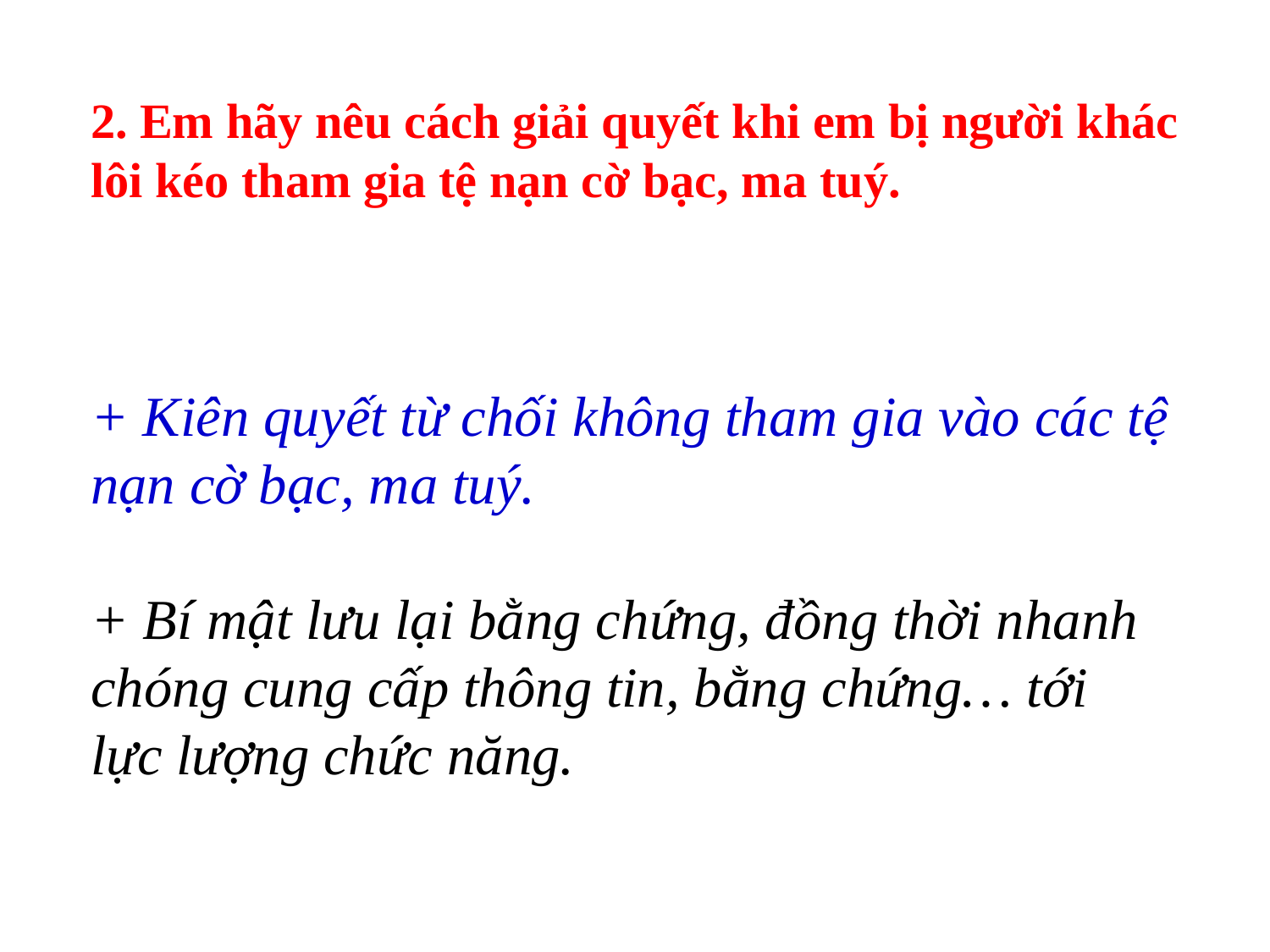

2. Em hãy nêu cách giải quyết khi em bị người khác lôi kéo tham gia tệ nạn cờ bạc, ma tuý.
+ Kiên quyết từ chối không tham gia vào các tệ nạn cờ bạc, ma tuý.

+ Bí mật lưu lại bằng chứng, đồng thời nhanh chóng cung cấp thông tin, bằng chứng… tới lực lượng chức năng.